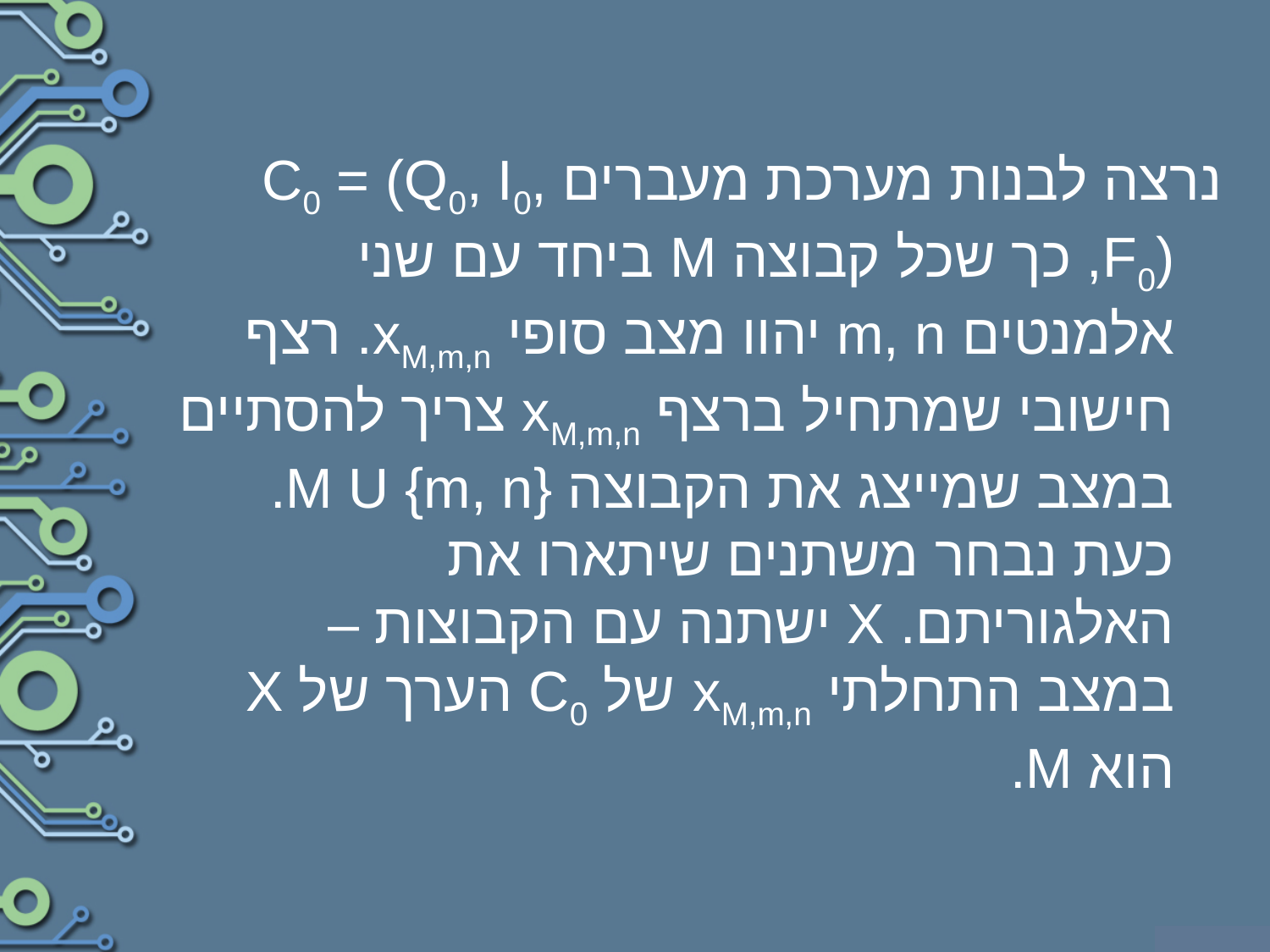

נרצה לבנות מערכת מעברים C0 = (Q0, I0, F0), כך שכל קבוצה M ביחד עם שני אלמנטים m, n יהוו מצב סופי xM,m,n. רצף חישובי שמתחיל ברצף xM,m,n צריך להסתיים במצב שמייצג את הקבוצה M U {m, n}. כעת נבחר משתנים שיתארו את האלגוריתם. X ישתנה עם הקבוצות – במצב התחלתי xM,m,n  של C0 הערך של X הוא M.